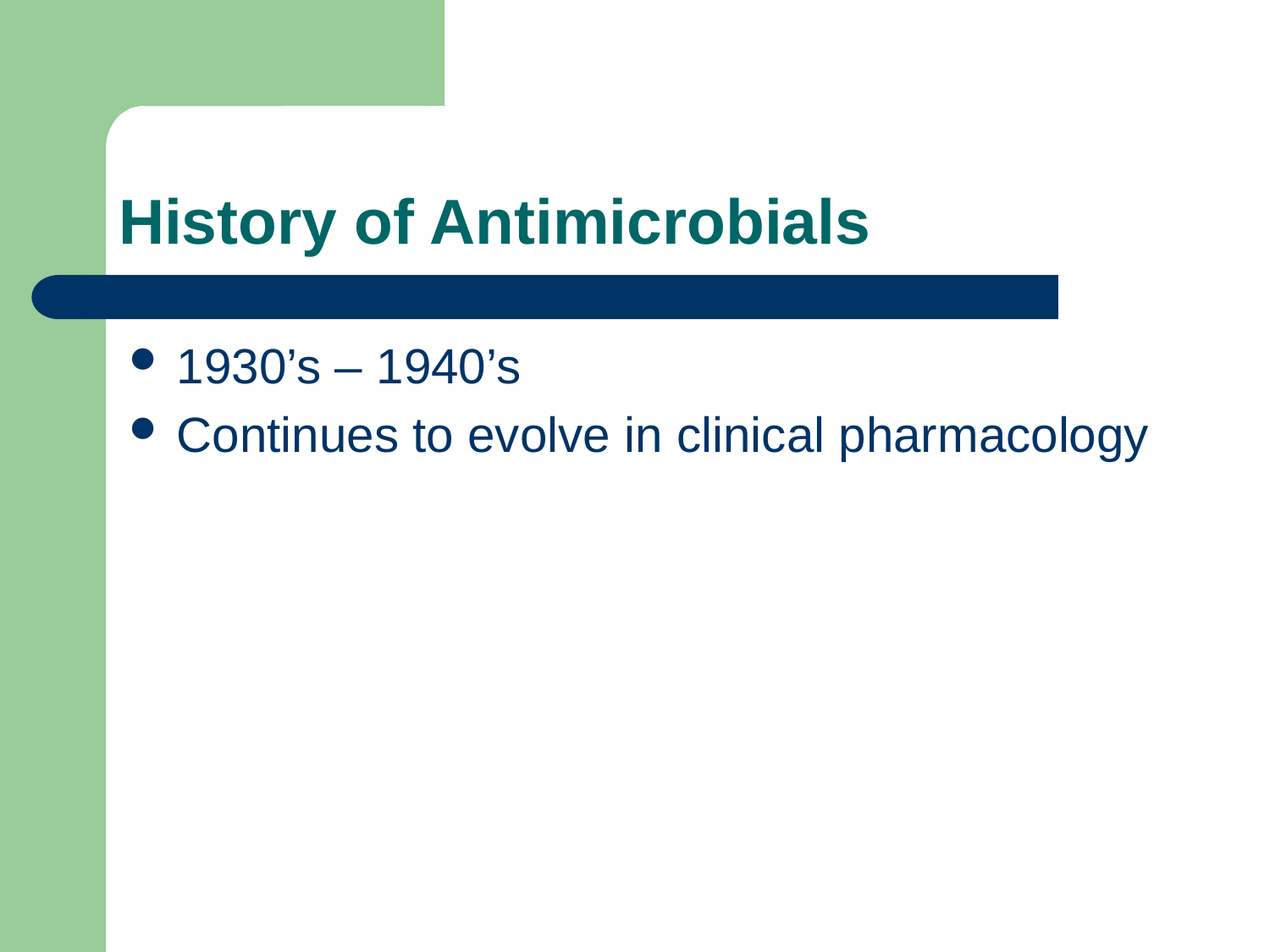

# History of Antimicrobials
1930’s – 1940’s
Continues to evolve in clinical pharmacology